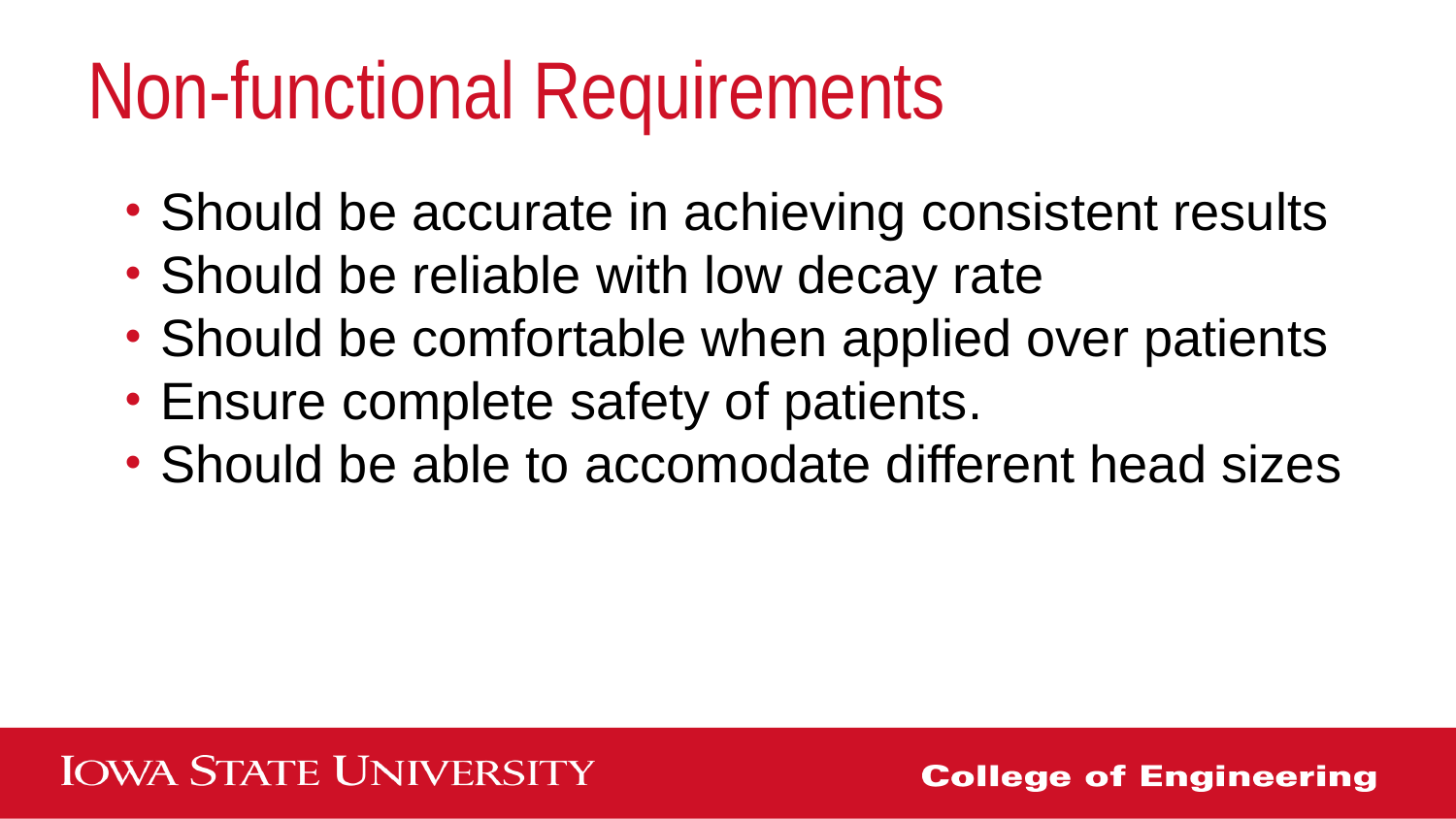

# Non-functional Requirements
Should be accurate in achieving consistent results
Should be reliable with low decay rate
Should be comfortable when applied over patients
Ensure complete safety of patients.
Should be able to accomodate different head sizes